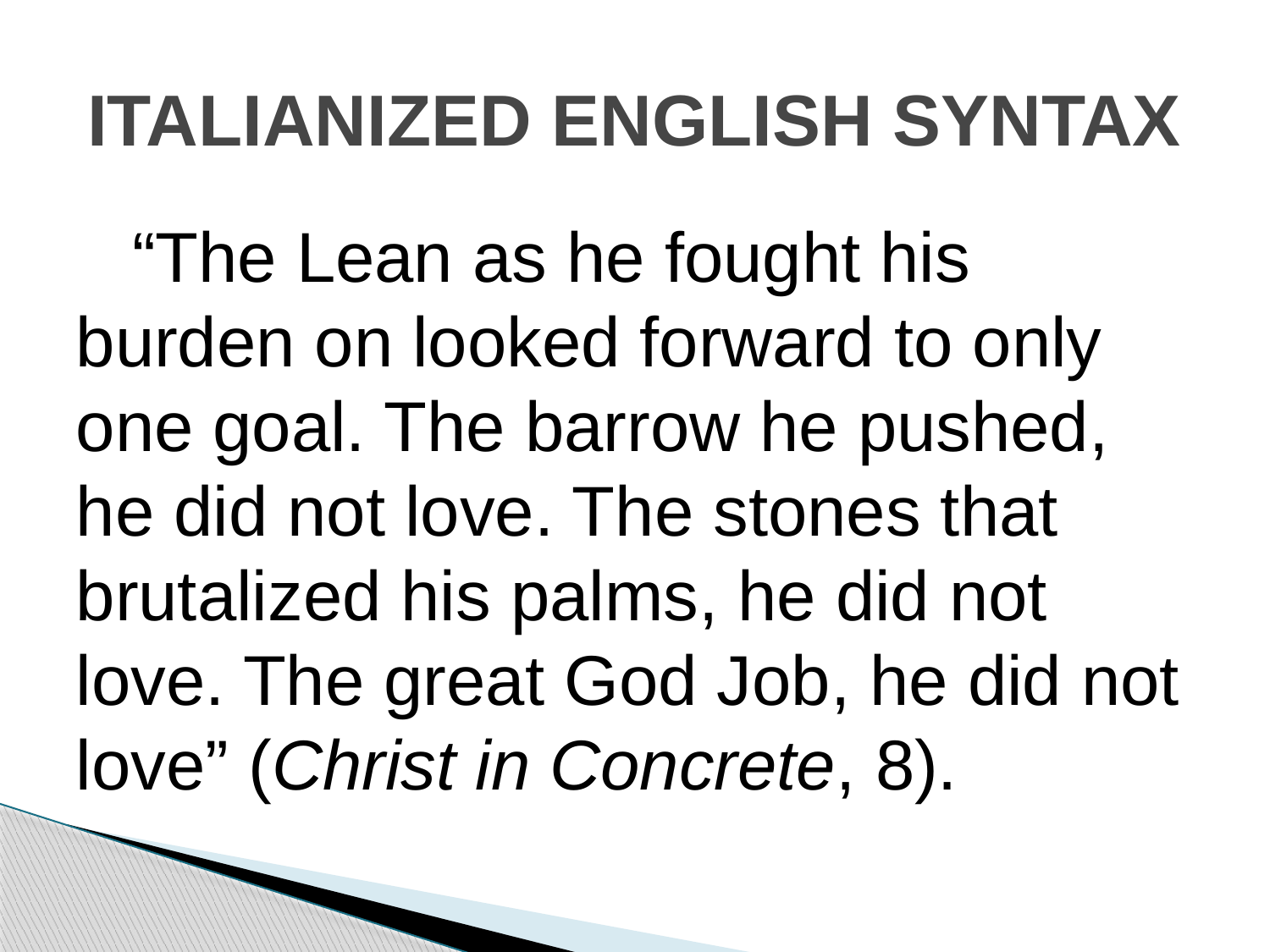

# ITALIANIZED ENGLISH SYNTAX
     “The Lean as he fought his burden on looked forward to only one goal. The barrow he pushed, he did not love. The stones that brutalized his palms, he did not love. The great God Job, he did not love” (Christ in Concrete, 8).